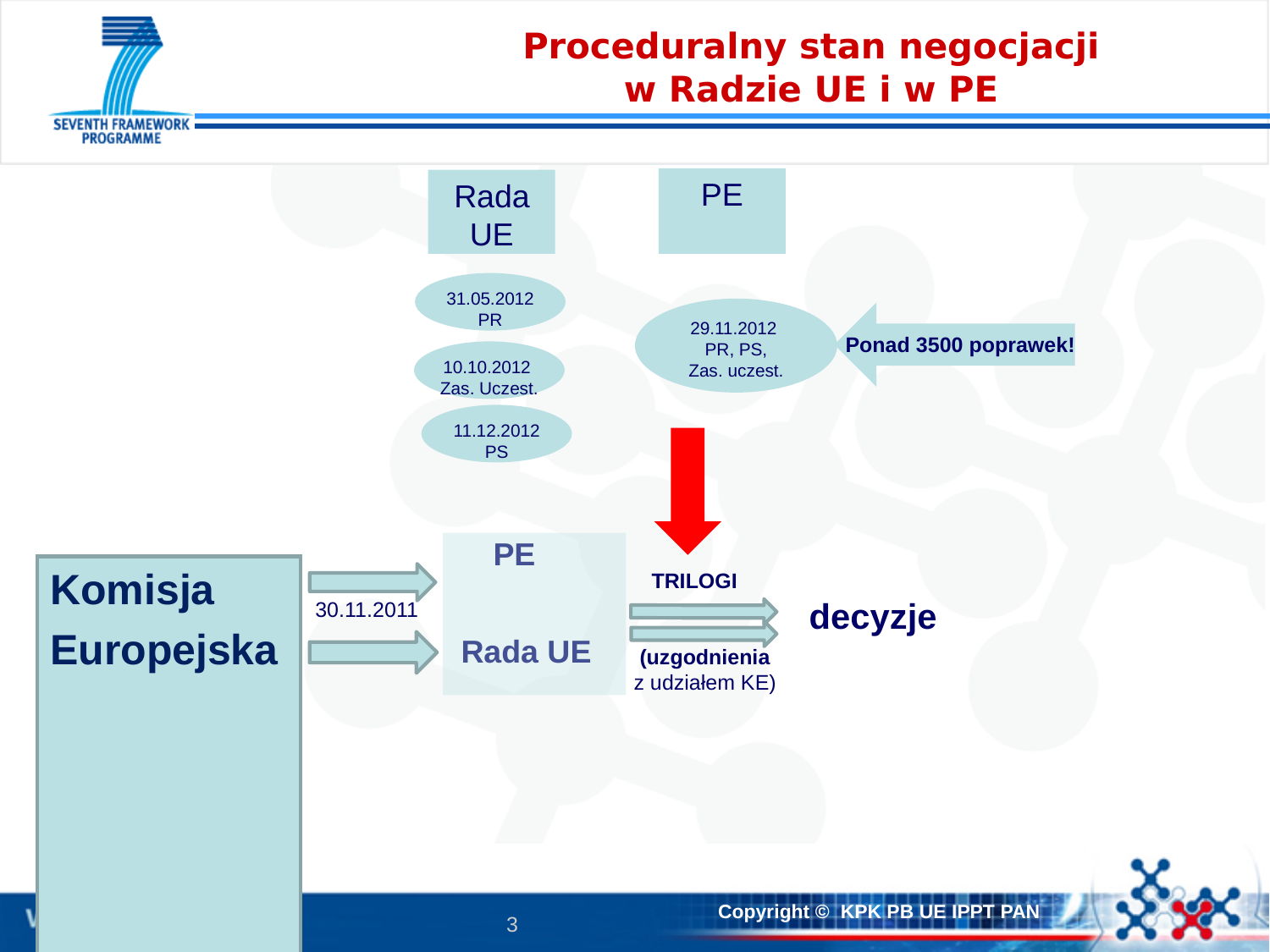

# Proceduralny stan negocjacji w Radzie UE i w PE
PE
Rada UE
31.05.2012 PR
29.11.2012
PR, PS,
 Zas. uczest.

Ponad 3500 poprawek!
10.10.2012
Zas. Uczest.
11.12.2012 PS

  PE

Komisja
Europejska
   TRILOGI

 (uzgodnienia
z udziałem KE)

decyzje
30.11.2011

Rada UE